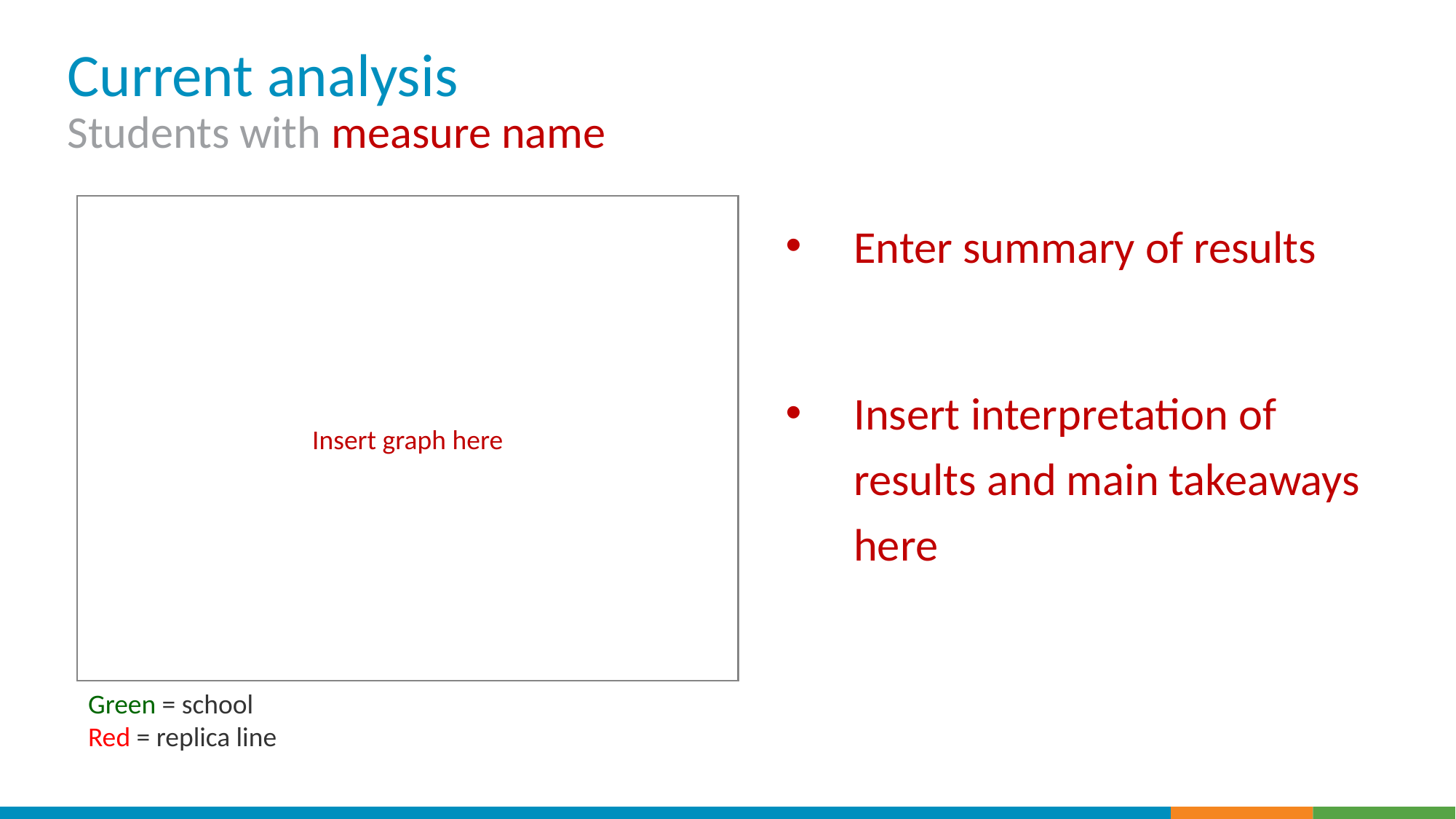

# Current analysis Students with measure name
Insert graph here
Enter summary of results

Insert interpretation of results and main takeaways here

Green = school
Red = replica line